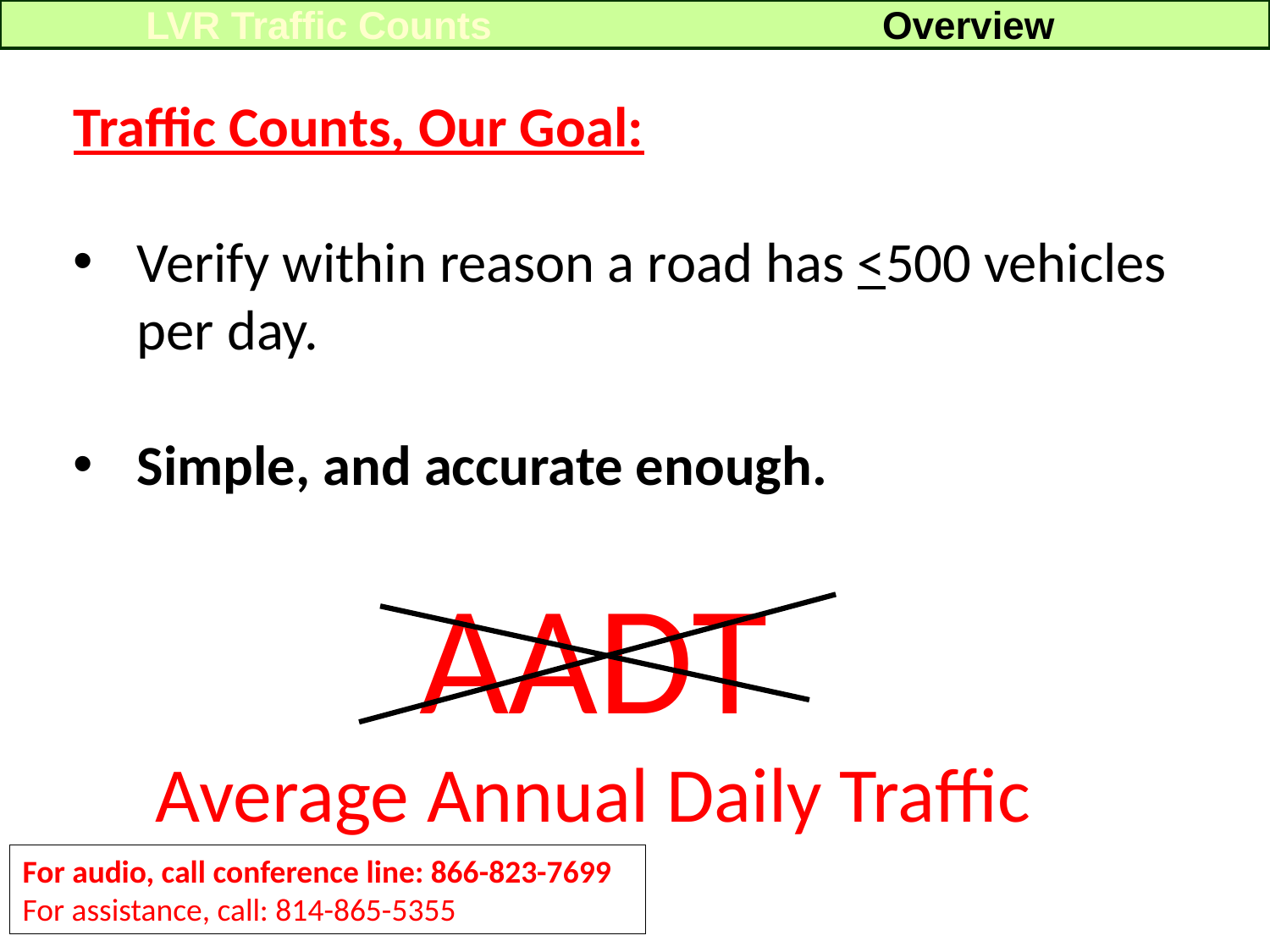

LVR Traffic Counts
Overview

Traffic Counts, Our Goal:

Verify within reason a road has <500 vehicles per day.

Simple, and accurate enough.

AADT
Average Annual Daily Traffic
For audio, call conference line: 866-823-7699
For assistance, call: 814-865-5355